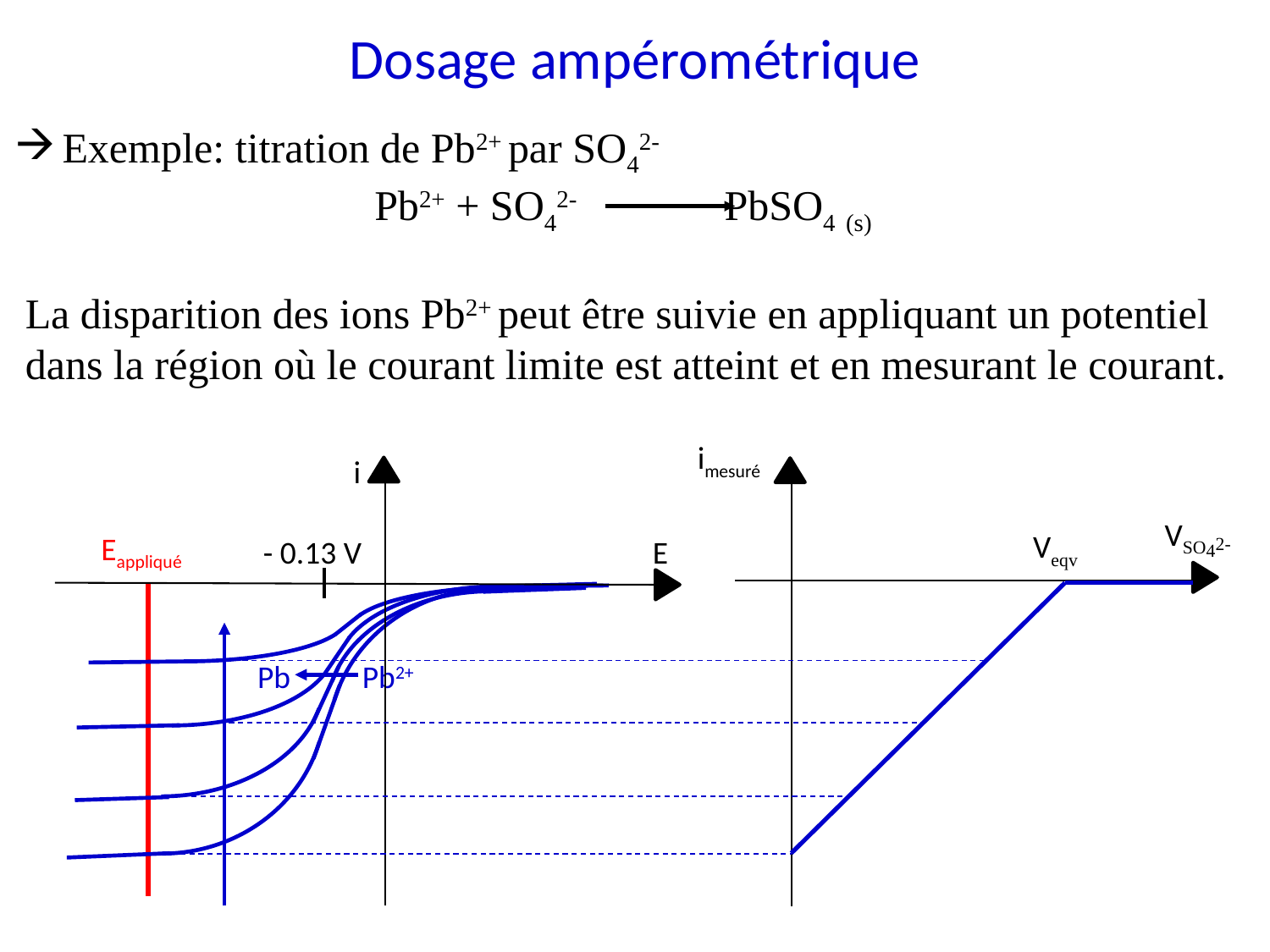

Dosage ampérométrique
Exemple: titration de Pb2+ par SO42-
                                  Pb2+ + SO42-                        PbSO4 (s)

 La disparition des ions Pb2+ peut être suivie en appliquant un potentiel
 dans la région où le courant limite est atteint et en mesurant le courant.
imesuré

Veqv

VSO42-
i

- 0.13 V
E

Pb          Pb2+
Eappliqué